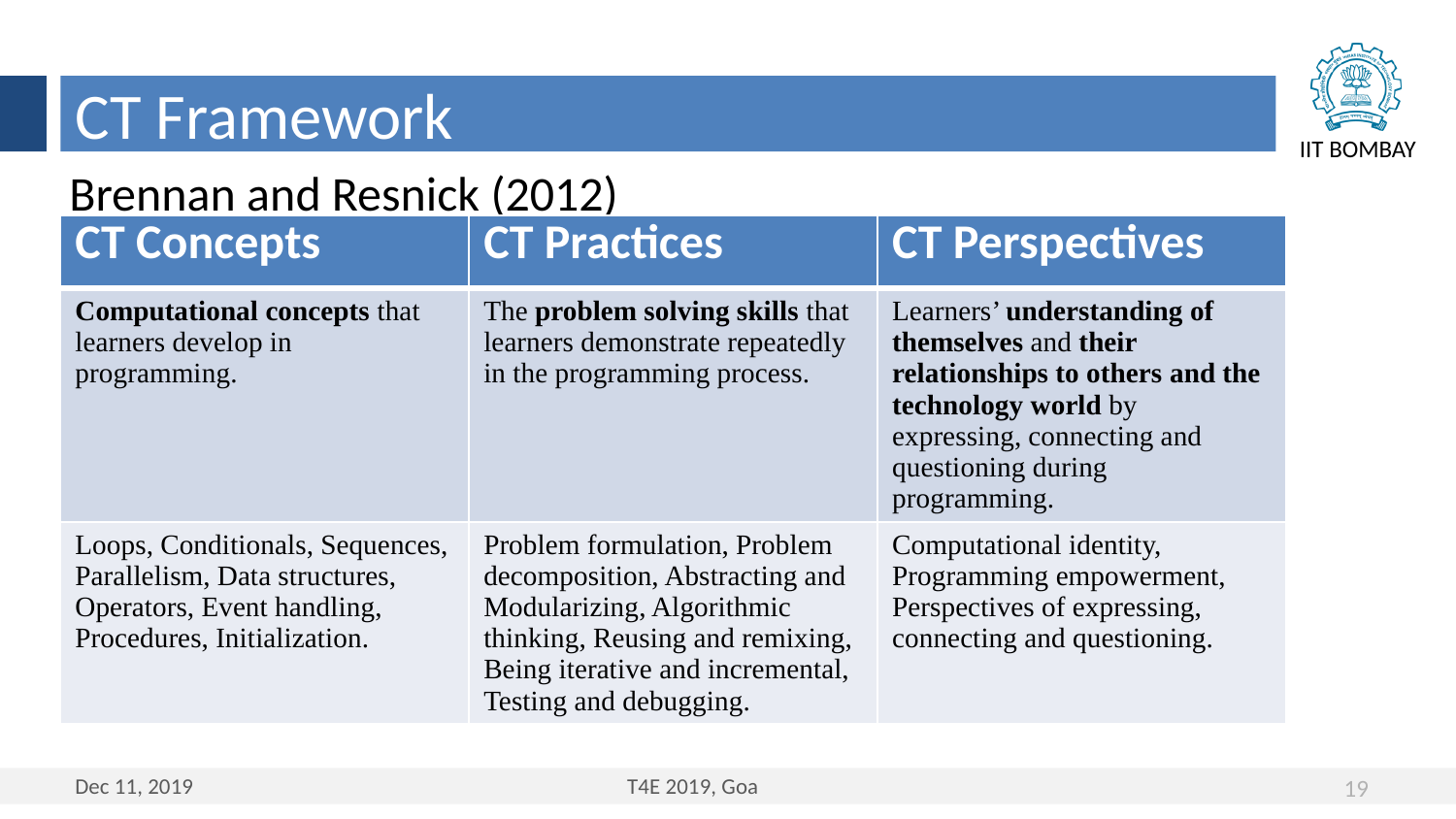

CT Framework
Brennan and Resnick (2012)
| CT Concepts | CT Practices | CT Perspectives |
| --- | --- | --- |
| Computational concepts that learners develop in programming. | The problem solving skills that learners demonstrate repeatedly in the programming process. | Learners’ understanding of themselves and their relationships to others and the technology world by expressing, connecting and questioning during programming. |
| Loops, Conditionals, Sequences, Parallelism, Data structures, Operators, Event handling, Procedures, Initialization. | Problem formulation, Problem decomposition, Abstracting and Modularizing, Algorithmic thinking, Reusing and remixing, Being iterative and incremental, Testing and debugging. | Computational identity, Programming empowerment, Perspectives of expressing, connecting and questioning. |
19